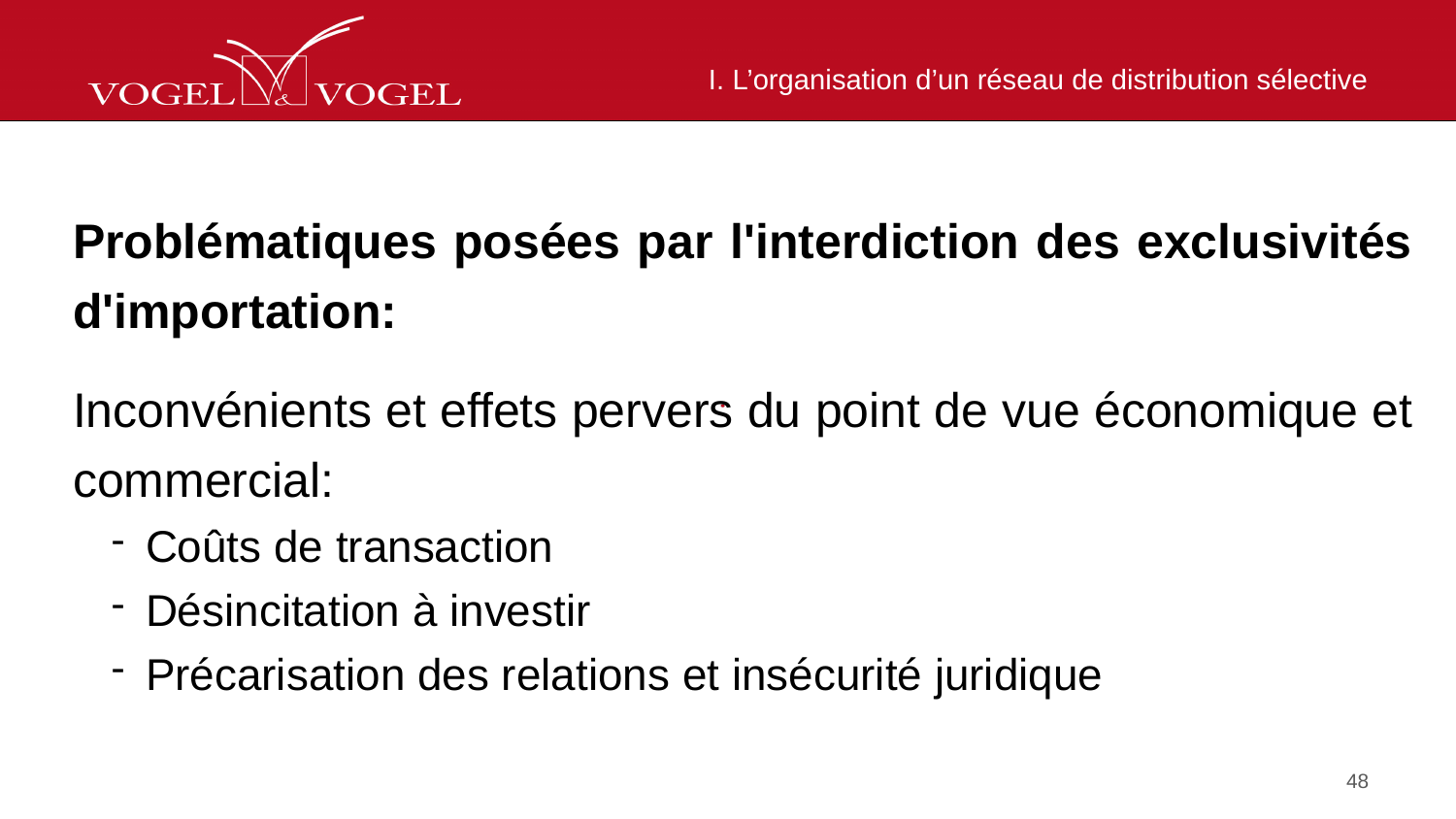

# I. L’organisation d’un réseau de distribution sélective
Problématiques posées par l'interdiction des exclusivités d'importation:

Inconvénients et effets pervers du point de vue économique et commercial:
Coûts de transaction
Désincitation à investir
Précarisation des relations et insécurité juridique
48